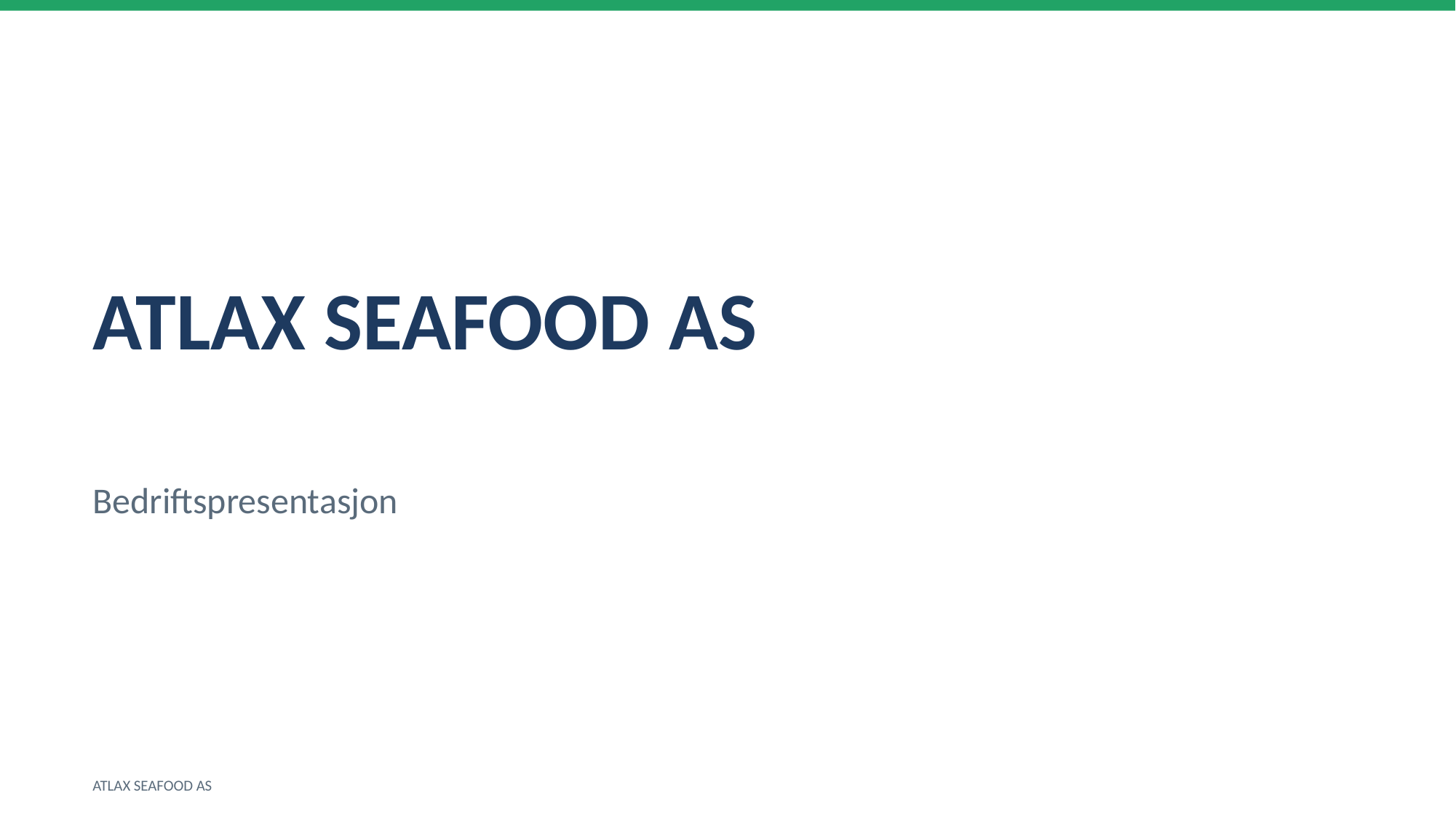

ATLAX SEAFOOD AS
Bedriftspresentasjon
ATLAX SEAFOOD AS